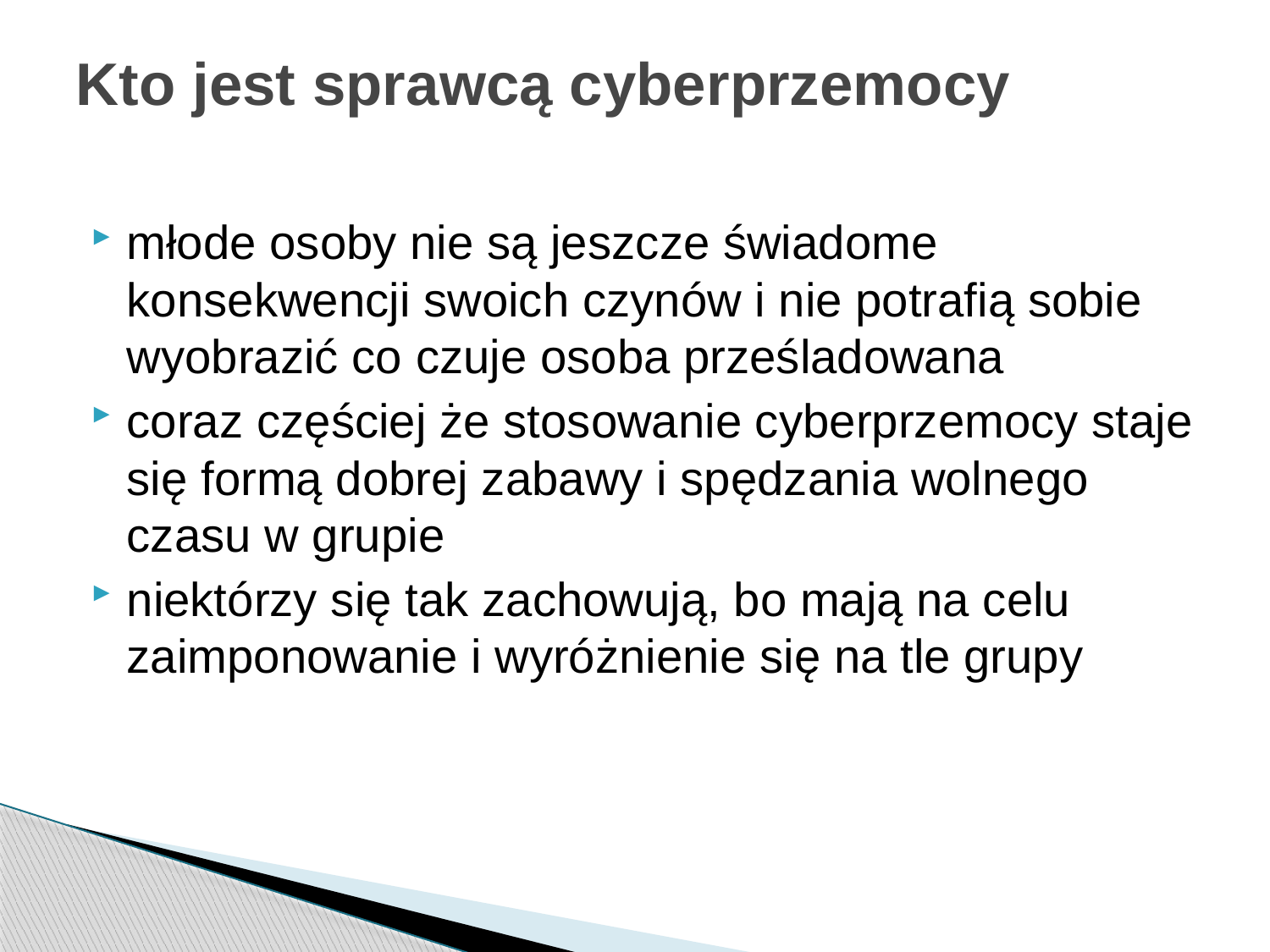

# Kto jest sprawcą cyberprzemocy
młode osoby nie są jeszcze świadome konsekwencji swoich czynów i nie potrafią sobie wyobrazić co czuje osoba prześladowana
coraz częściej że stosowanie cyberprzemocy staje się formą dobrej zabawy i spędzania wolnego czasu w grupie
niektórzy się tak zachowują, bo mają na celu zaimponowanie i wyróżnienie się na tle grupy